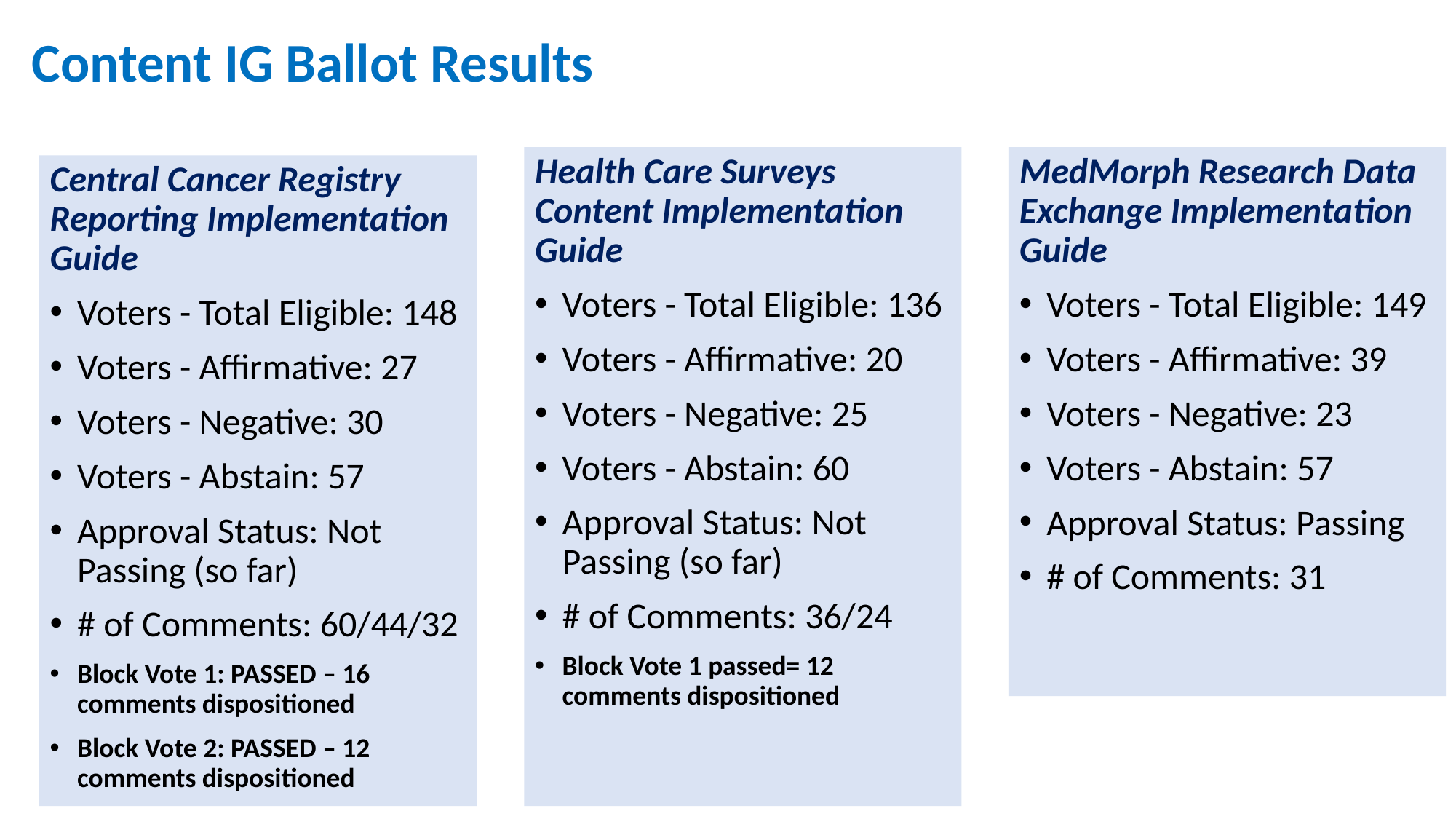

# Content IG Ballot Results
MedMorph Research Data Exchange Implementation Guide
Voters - Total Eligible: 149
Voters - Affirmative: 39
Voters - Negative: 23
Voters - Abstain: 57
Approval Status: Passing
# of Comments: 31

Health Care Surveys Content Implementation Guide
Voters - Total Eligible: 136
Voters - Affirmative: 20
Voters - Negative: 25
Voters - Abstain: 60
Approval Status: Not Passing (so far)
# of Comments: 36/24
Block Vote 1 passed= 12 comments dispositioned

Central Cancer Registry Reporting Implementation Guide
Voters - Total Eligible: 148
Voters - Affirmative: 27
Voters - Negative: 30
Voters - Abstain: 57
Approval Status: Not Passing (so far)
# of Comments: 60/44/32
Block Vote 1: PASSED – 16 comments dispositioned
Block Vote 2: PASSED – 12 comments dispositioned